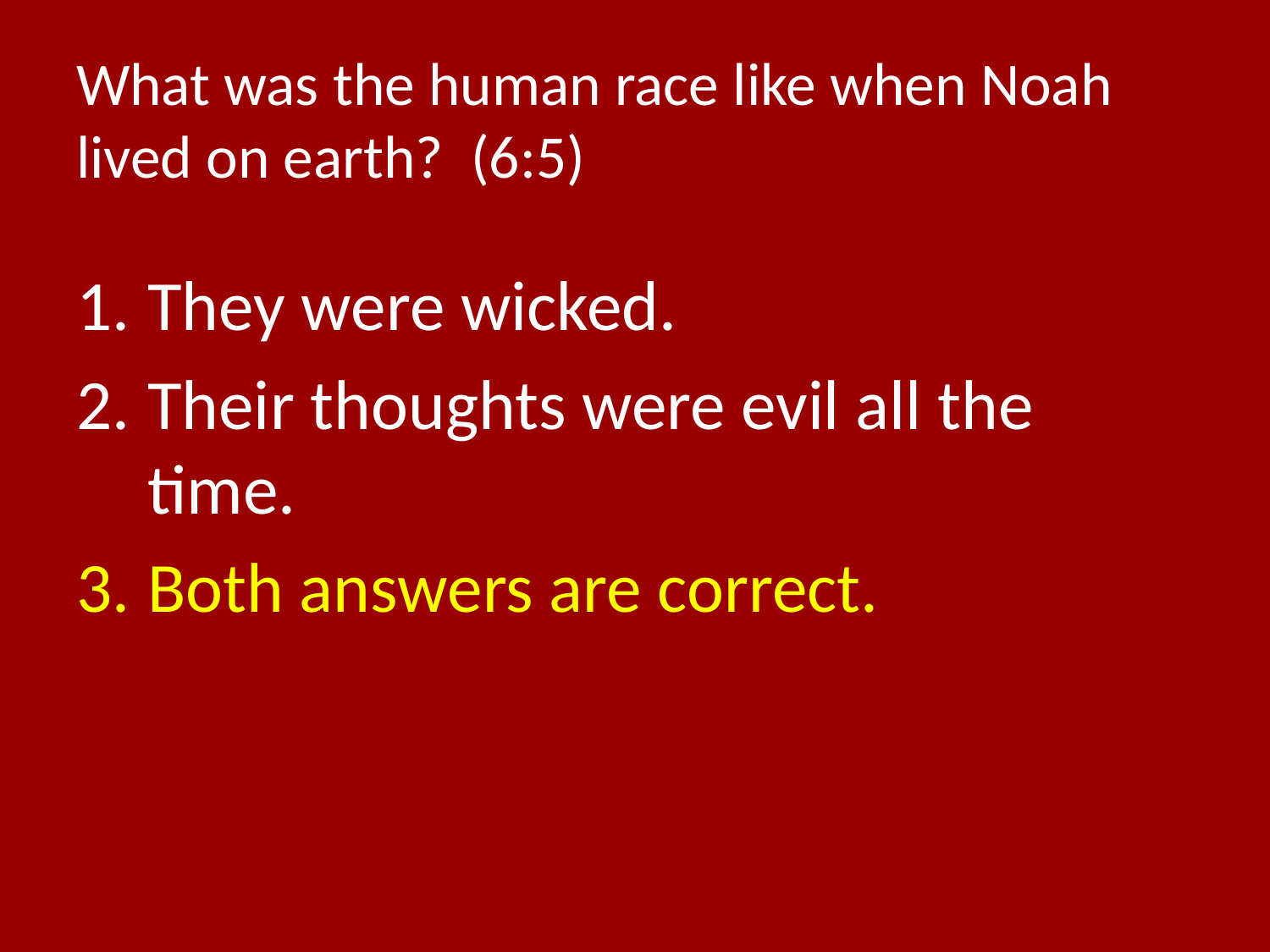

# What was the human race like when Noah lived on earth?  (6:5)
They were wicked.
Their thoughts were evil all the time.
Both answers are correct.